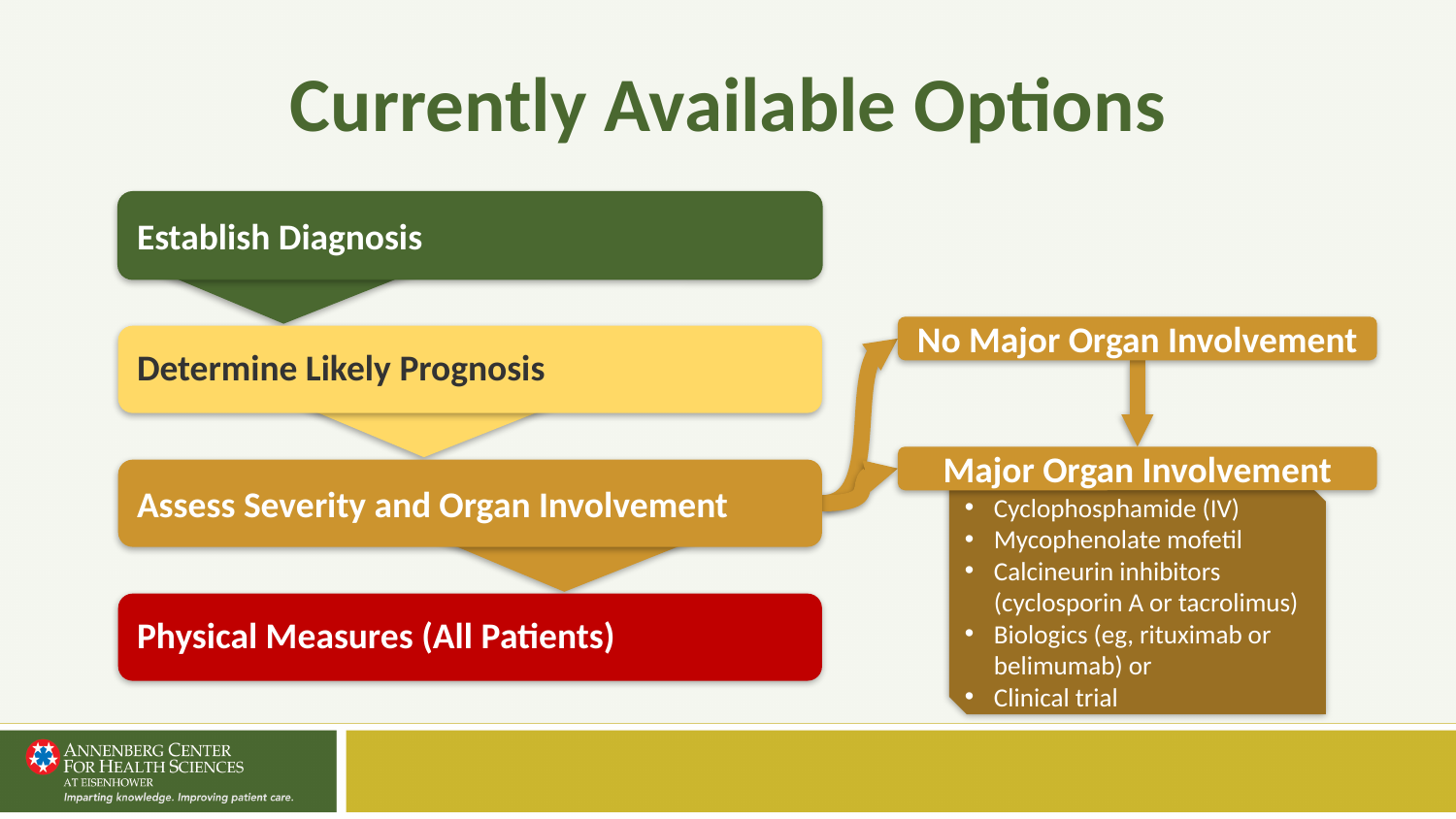

# Currently Available Options
Establish Diagnosis

No Major Organ Involvement
Determine Likely Prognosis

Major Organ Involvement
Assess Severity and Organ Involvement
Cyclophosphamide (IV)
Mycophenolate mofetil
Calcineurin inhibitors (cyclosporin A or tacrolimus)
Biologics (eg, rituximab or belimumab) or
Clinical trial

Physical Measures (All Patients)